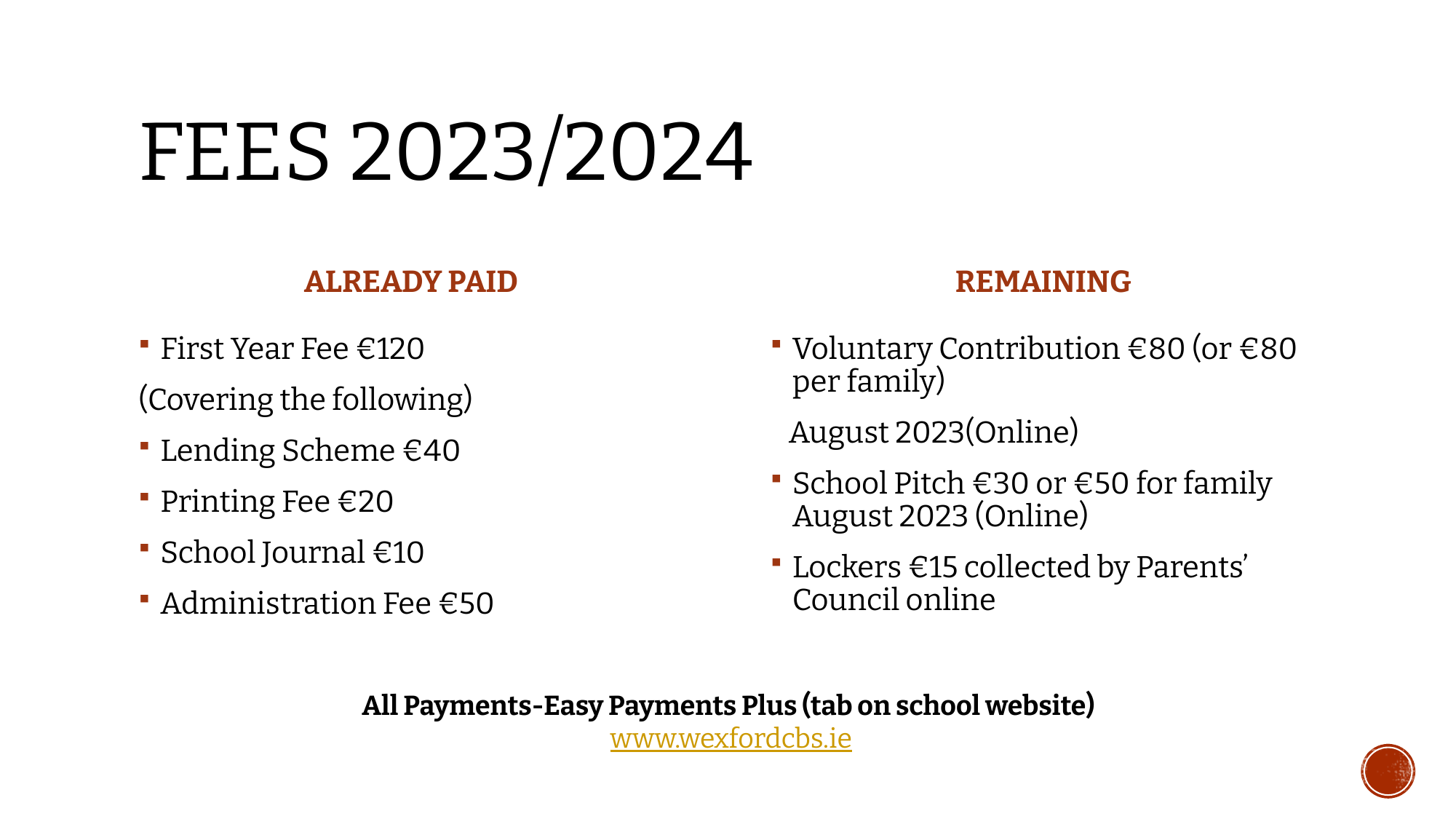

# FEES 2023/2024
ALREADY PAID
REMAINING
First Year Fee €120
(Covering the following)
Lending Scheme €40
Printing Fee €20
School Journal €10
Administration Fee €50
Voluntary Contribution €80 (or €80 per family)
   August 2023(Online)
School Pitch €30 or €50 for family August 2023 (Online)
Lockers €15 collected by Parents’ Council online

All Payments-Easy Payments Plus (tab on school website) www.wexfordcbs.ie